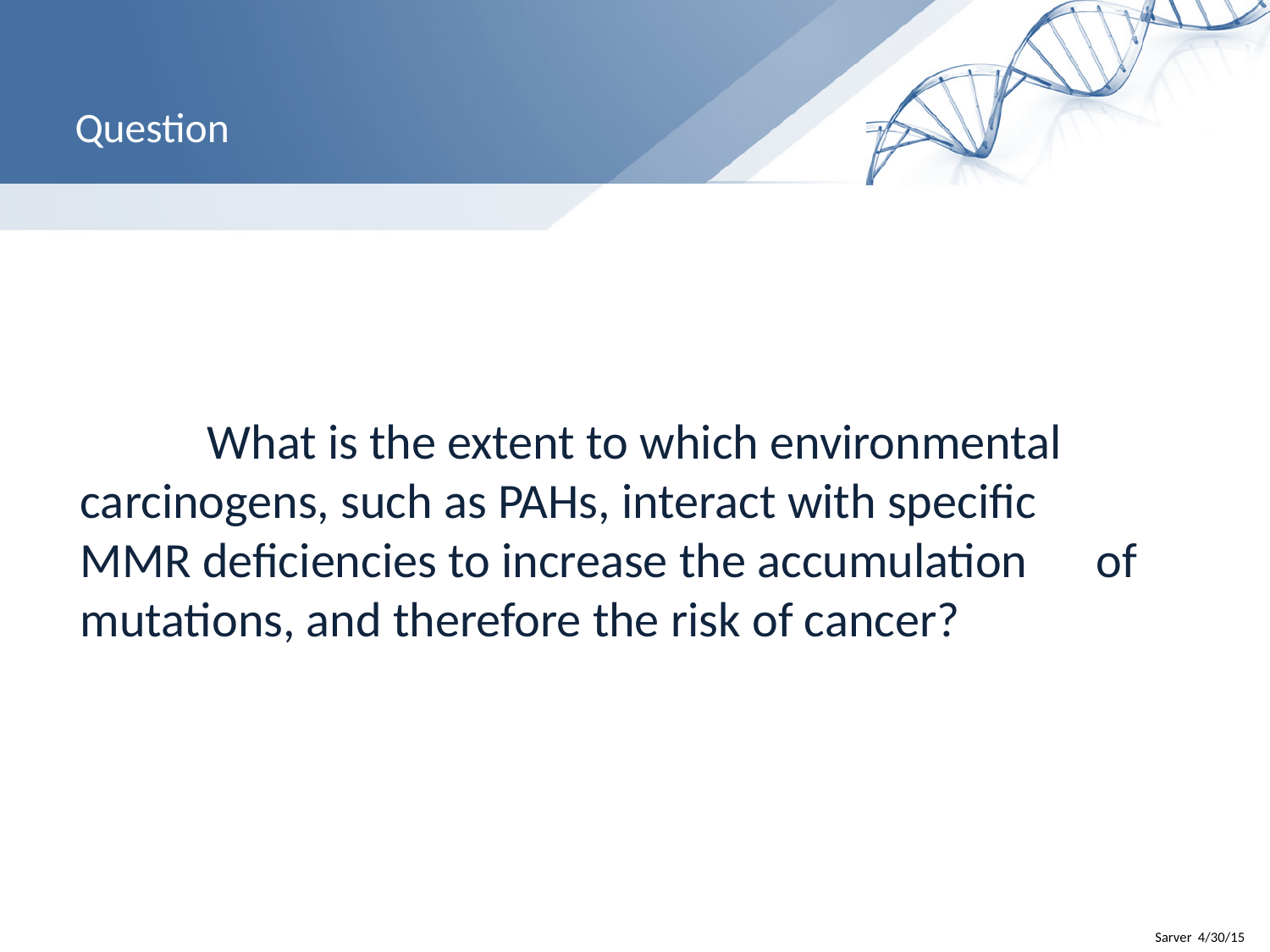

# Question

		What is the extent to which environmental 	carcinogens, such as PAHs, interact with specific 	MMR deficiencies to increase the accumulation 	of mutations, and therefore the risk of cancer?

Sarver  4/30/15